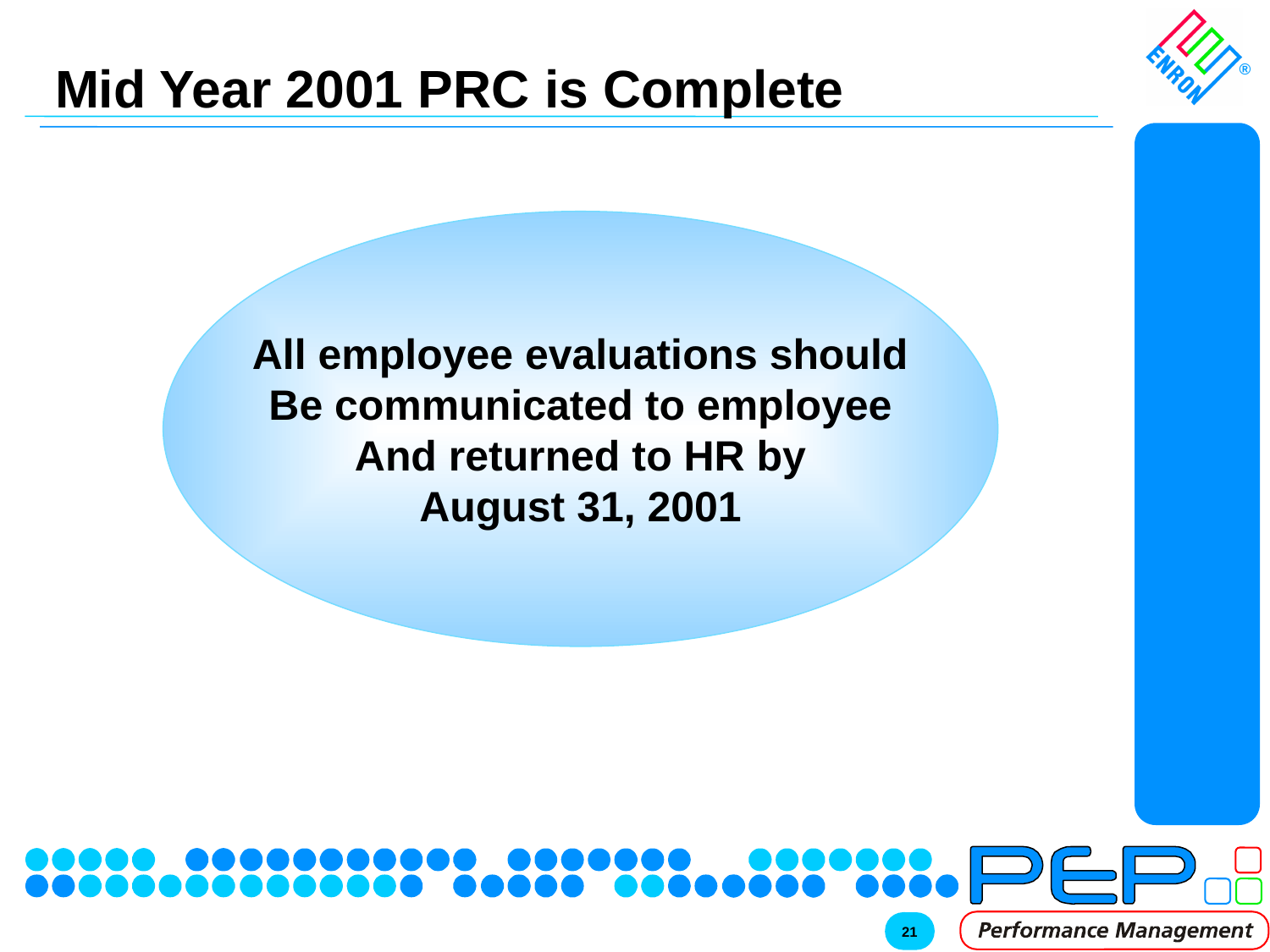

# Mid Year 2001 PRC is Complete
All employee evaluations should
Be communicated to employee
And returned to HR by
August 31, 2001